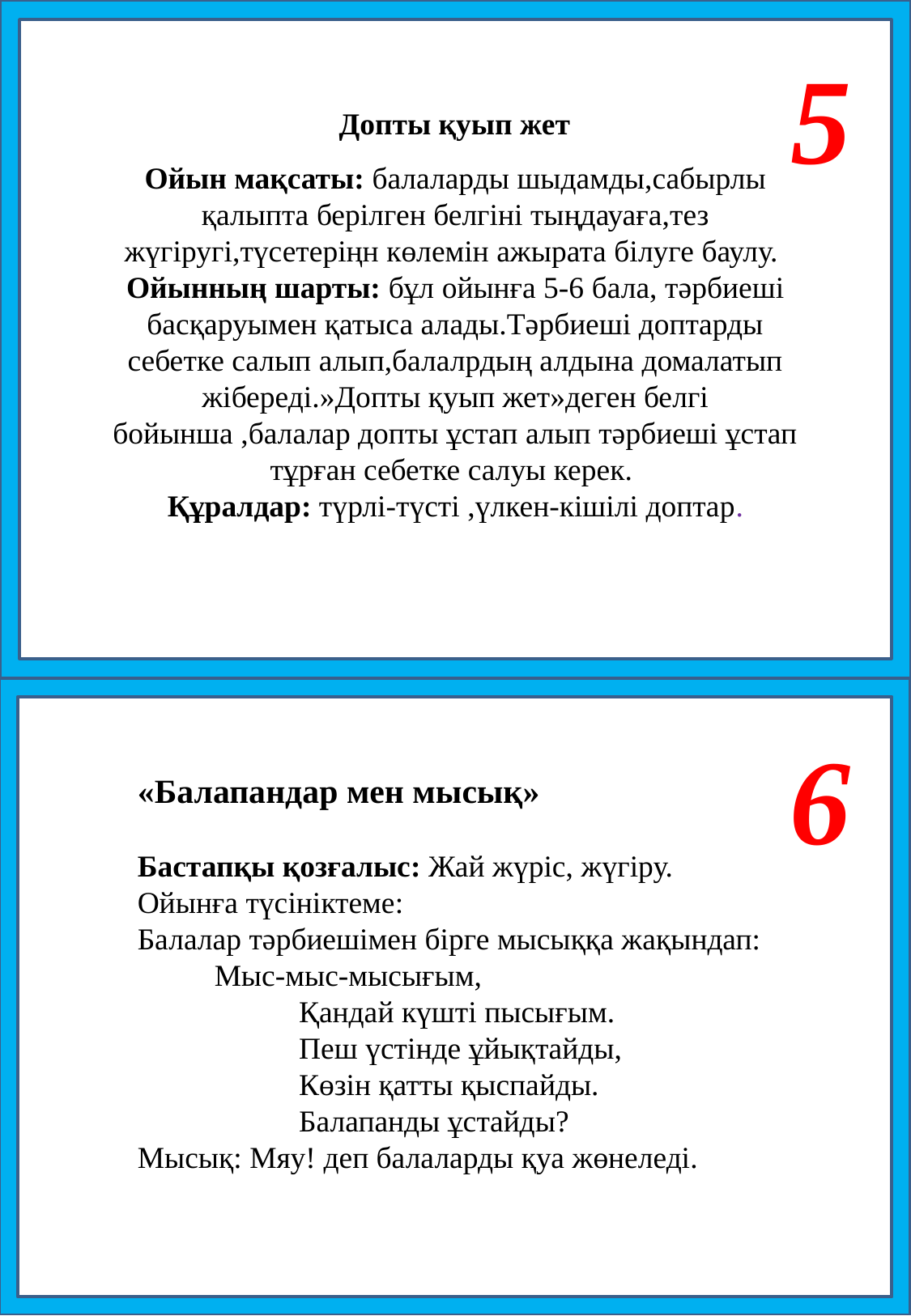

5
 Допты қуып жет
Ойын мақсаты: балаларды шыдамды,сабырлы қалыпта берілген белгіні тыңдауаға,тез жүгіругі,түсетеріңн көлемін ажырата білуге баулу. 
Ойынның шарты: бұл ойынға 5-6 бала, тәрбиеші басқаруымен қатыса алады.Тәрбиеші доптарды себетке салып алып,балалрдың алдына домалатып жібереді.»Допты қуып жет»деген белгі бойынша ,балалар допты ұстап алып тәрбиеші ұстап тұрған себетке салуы керек. 
Құралдар: түрлі-түсті ,үлкен-кішілі доптар.

6
«Балапандар мен мысық»

Бастапқы қозғалыс: Жай жүріс, жүгіру.
Ойынға түсініктеме:
Балалар тәрбиешімен бірге мысыққа жақындап:
          Мыс-мыс-мысығым,
                     Қандай күшті пысығым.
                     Пеш үстінде ұйықтайды,
                     Көзін қатты қыспайды.
                     Балапанды ұстайды?
Мысық: Мяу! деп балаларды қуа жөнеледі.